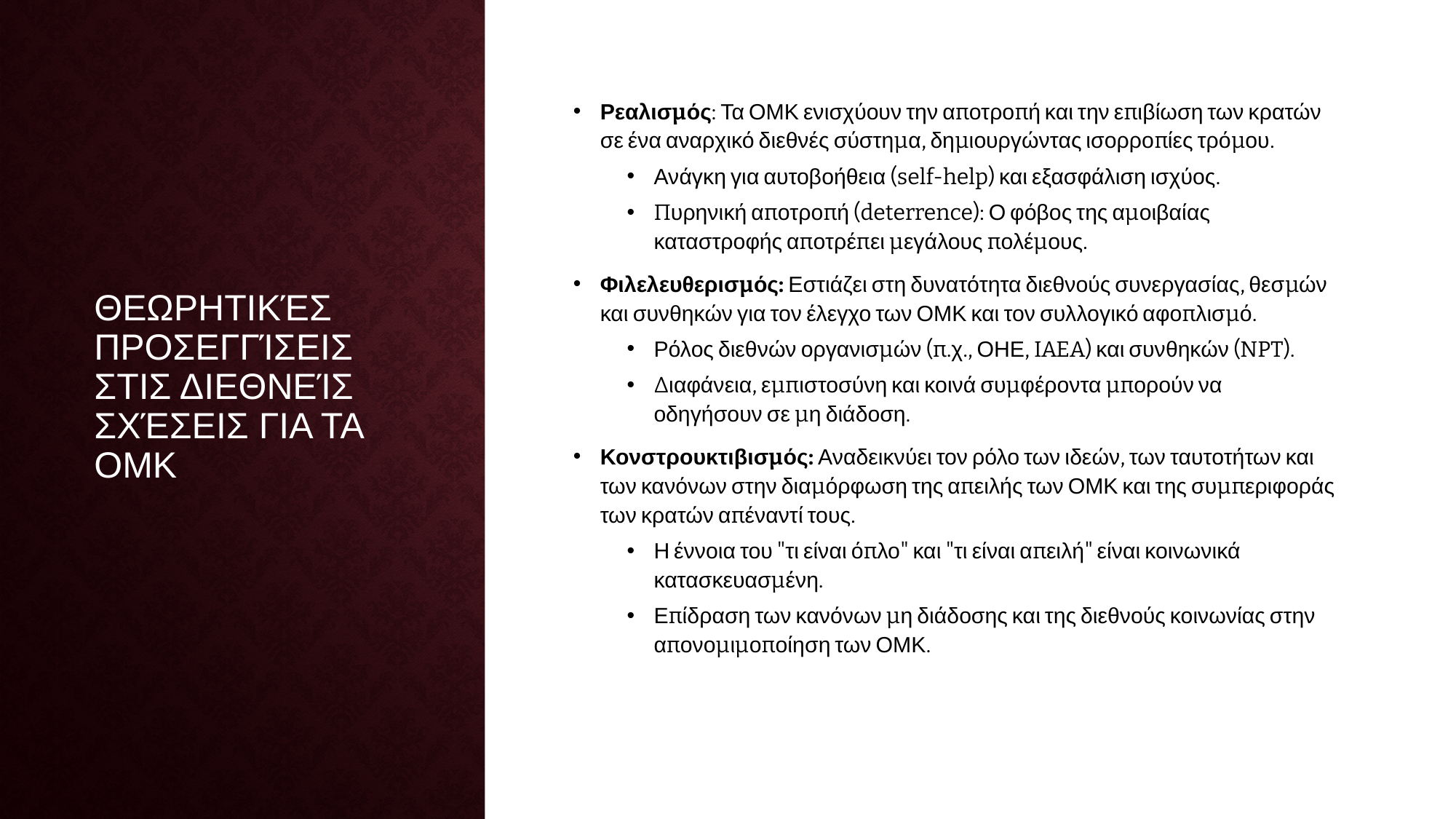

Ρεαλισμός: Τα ΟΜΚ ενισχύουν την αποτροπή και την επιβίωση των κρατών σε ένα αναρχικό διεθνές σύστημα, δημιουργώντας ισορροπίες τρόμου.
Ανάγκη για αυτοβοήθεια (self-help) και εξασφάλιση ισχύος.
Πυρηνική αποτροπή (deterrence): Ο φόβος της αμοιβαίας καταστροφής αποτρέπει μεγάλους πολέμους.
Φιλελευθερισμός: Εστιάζει στη δυνατότητα διεθνούς συνεργασίας, θεσμών και συνθηκών για τον έλεγχο των ΟΜΚ και τον συλλογικό αφοπλισμό.
Ρόλος διεθνών οργανισμών (π.χ., ΟΗΕ, IAEA) και συνθηκών (NPT).
Διαφάνεια, εμπιστοσύνη και κοινά συμφέροντα μπορούν να οδηγήσουν σε μη διάδοση.
Κονστρουκτιβισμός: Αναδεικνύει τον ρόλο των ιδεών, των ταυτοτήτων και των κανόνων στην διαμόρφωση της απειλής των ΟΜΚ και της συμπεριφοράς των κρατών απέναντί τους.
Η έννοια του "τι είναι όπλο" και "τι είναι απειλή" είναι κοινωνικά κατασκευασμένη.
Επίδραση των κανόνων μη διάδοσης και της διεθνούς κοινωνίας στην απονομιμοποίηση των ΟΜΚ.

# Θεωρητικές Προσεγγίσεις στις Διεθνείς Σχέσεις για τα ΟΜΚ